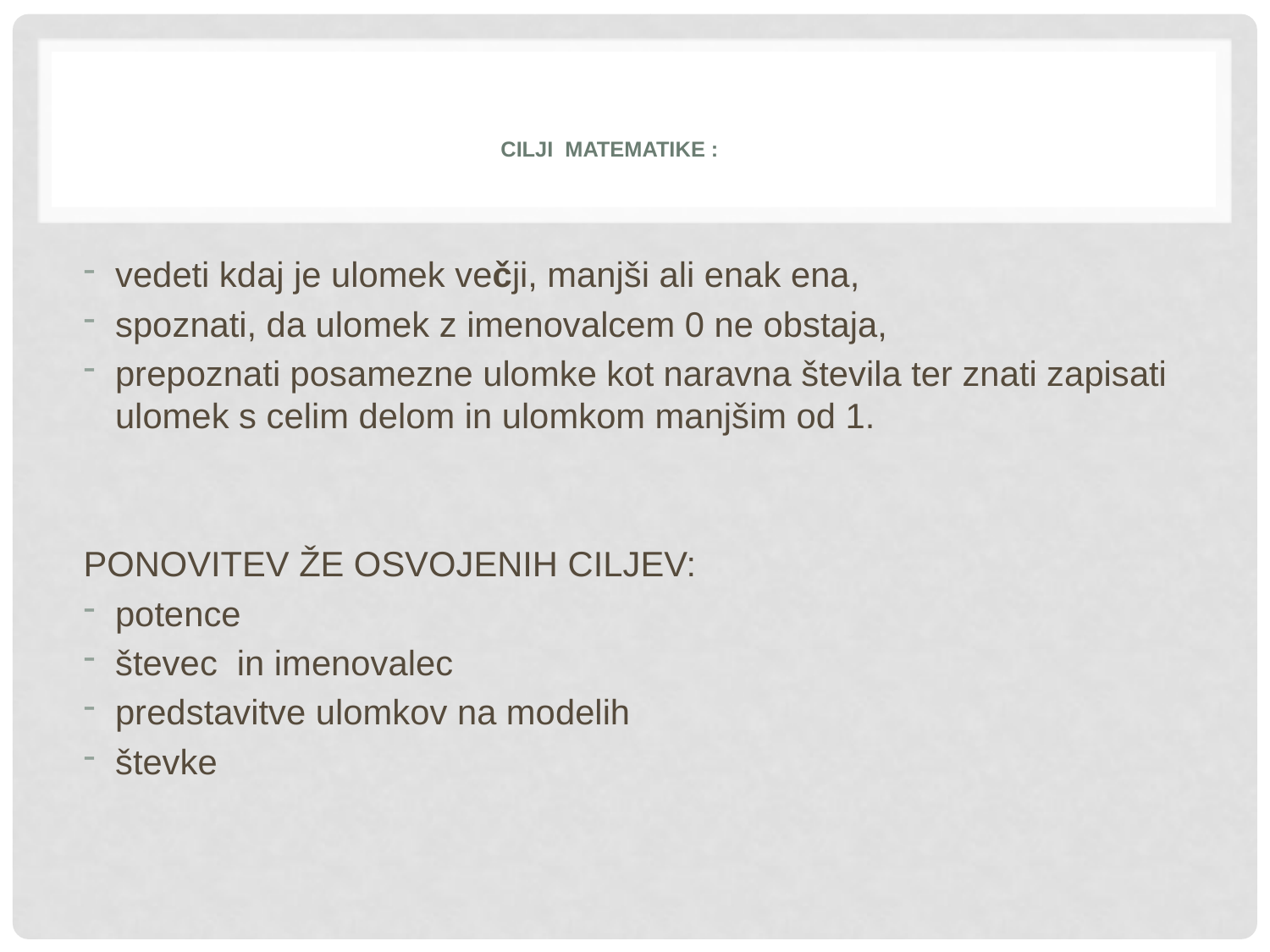

# CILJI  MATEMATIKE :
vedeti kdaj je ulomek večji, manjši ali enak ena,
spoznati, da ulomek z imenovalcem 0 ne obstaja,
prepoznati posamezne ulomke kot naravna števila ter znati zapisati ulomek s celim delom in ulomkom manjšim od 1.

PONOVITEV ŽE OSVOJENIH CILJEV:
potence
števec  in imenovalec
predstavitve ulomkov na modelih
števke